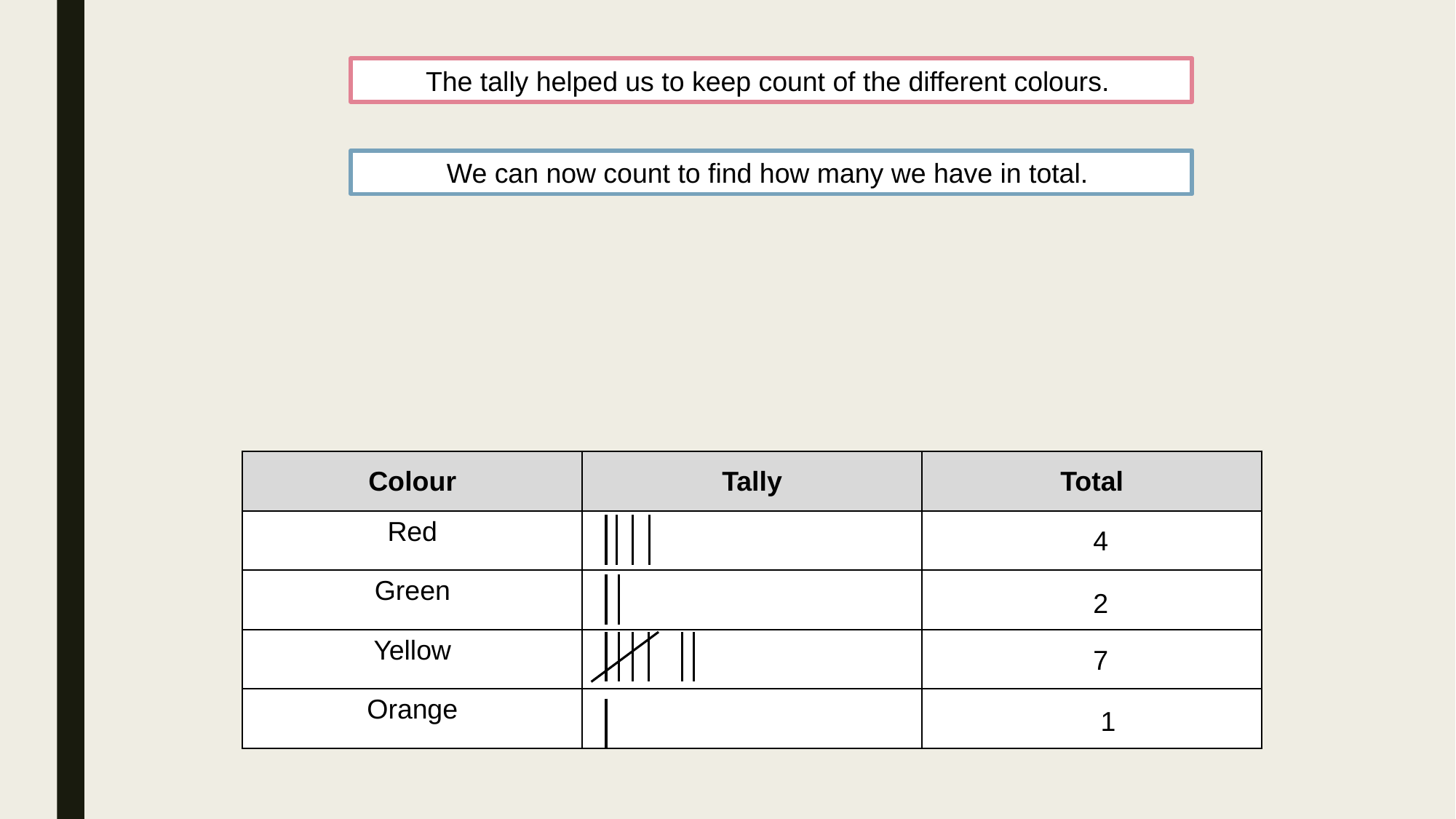

The tally helped us to keep count of the different colours.
We can now count to find how many we have in total.
| Colour | Tally | Total |
| --- | --- | --- |
| Red |  |  |
| Green |  |  |
| Yellow |  |  |
| Orange |  |  |
4
2
7
1